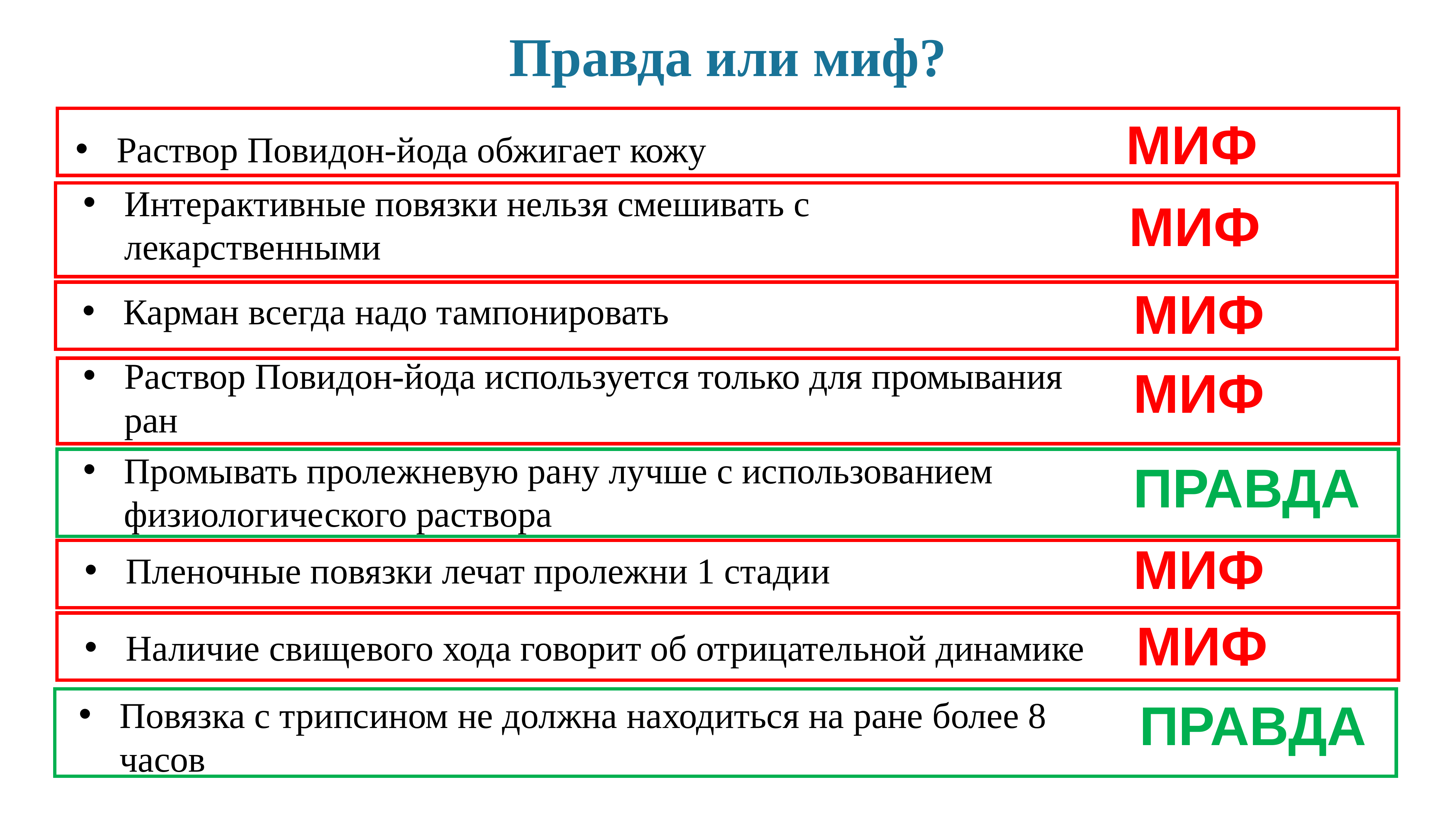

# Правда или миф?
МИФ

Раствор Повидон-йода обжигает кожу
Интерактивные повязки нельзя смешивать с лекарственными

МИФ
МИФ

Карман всегда надо тампонировать
Раствор Повидон-йода используется только для промывания ран
МИФ

Промывать пролежневую рану лучше с использованием  физиологического раствора

ПРАВДА
МИФ

Пленочные повязки лечат пролежни 1 стадии
МИФ

Наличие свищевого хода говорит об отрицательной динамике
ПРАВДА

Повязка с трипсином не должна находиться на ране более 8 часов